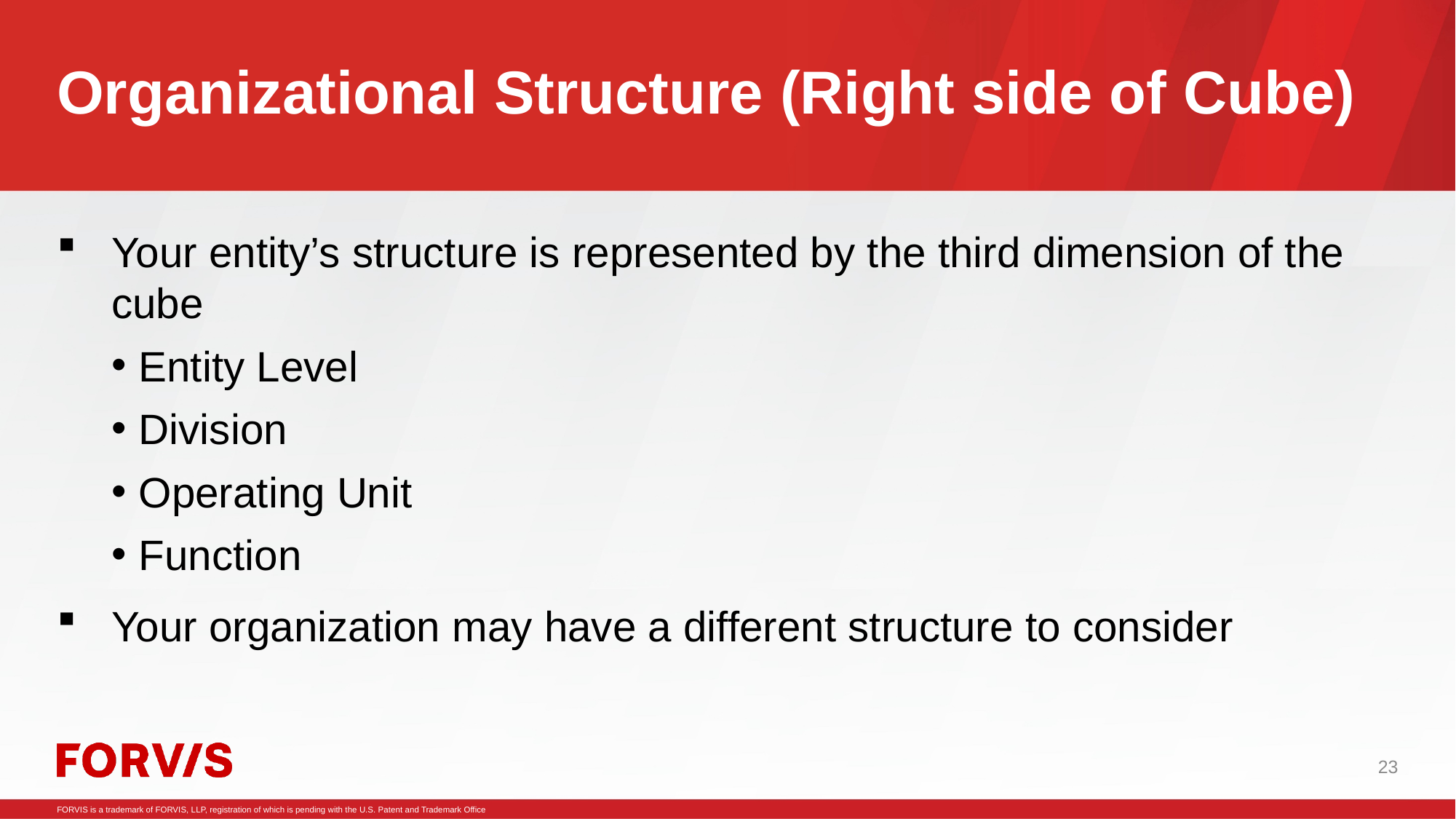

# Organizational Structure (Right side of Cube)
Your entity’s structure is represented by the third dimension of the cube
Entity Level
Division
Operating Unit
Function
Your organization may have a different structure to consider

23